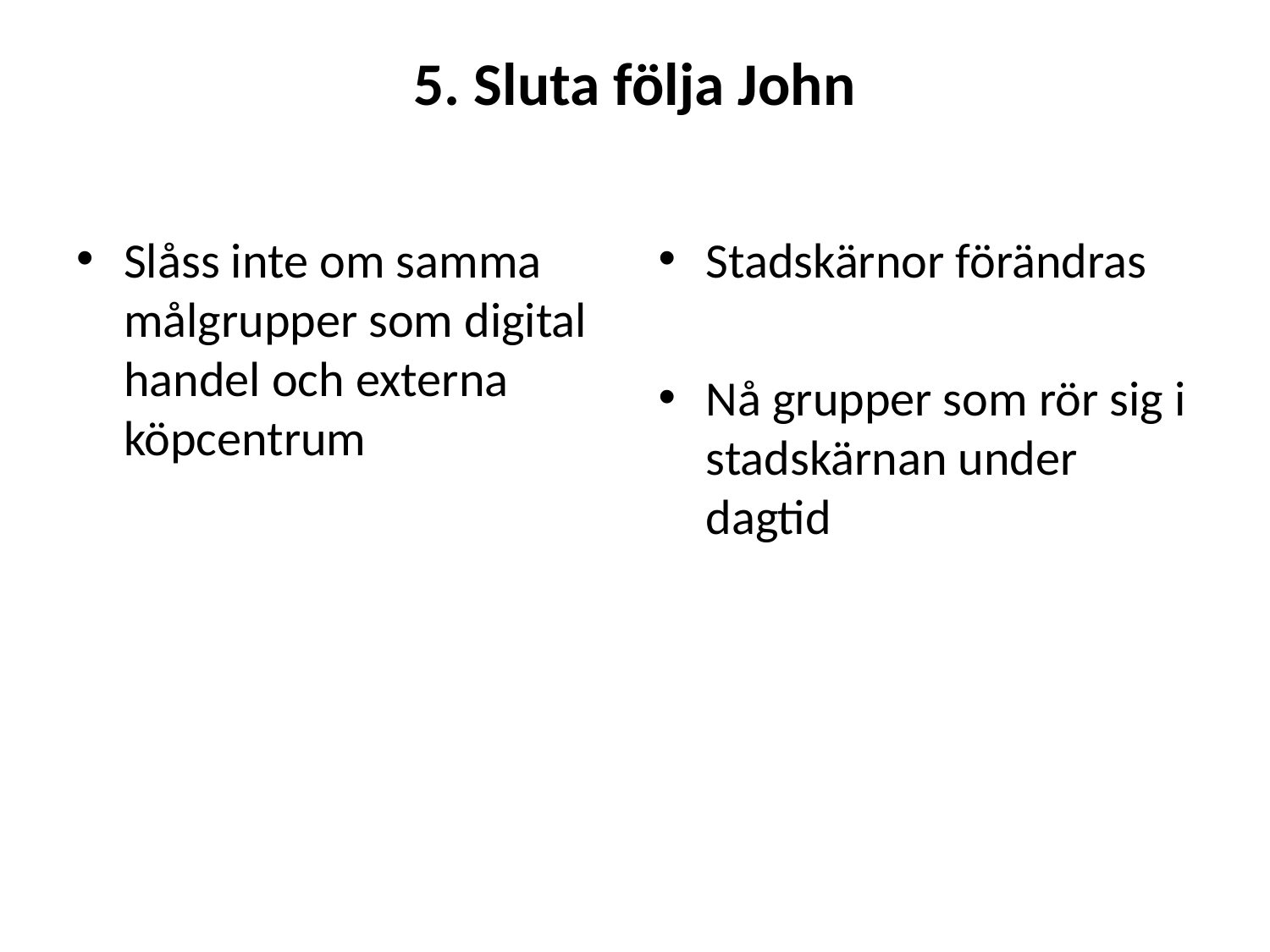

# 5. Sluta följa John
Slåss inte om samma målgrupper som digital handel och externa köpcentrum
Stadskärnor förändras

Nå grupper som rör sig i stadskärnan under dagtid